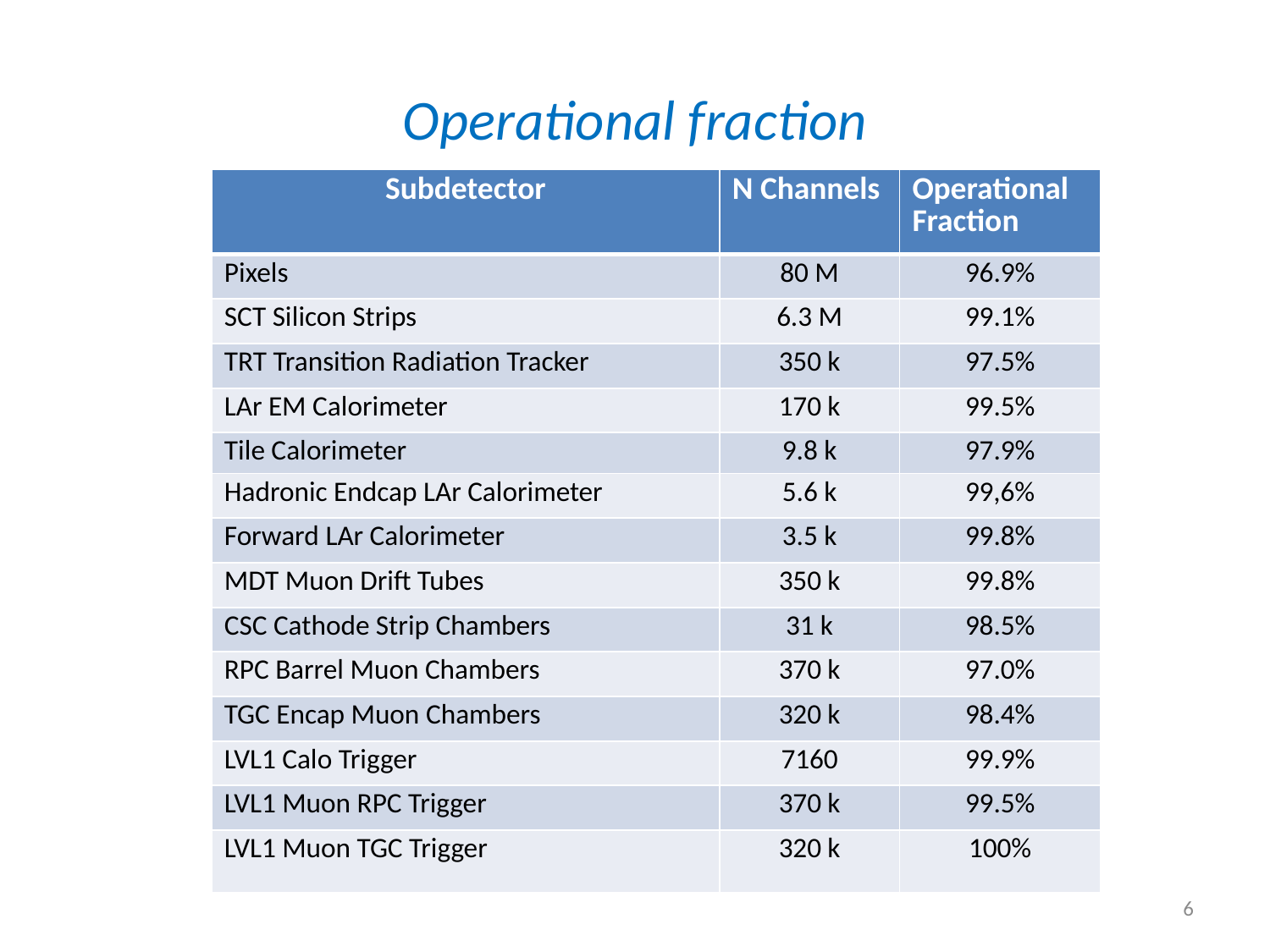

# Operational fraction
| Subdetector | N Channels | Operational Fraction |
| --- | --- | --- |
| Pixels | 80 M | 96.9% |
| SCT Silicon Strips | 6.3 M | 99.1% |
| TRT Transition Radiation Tracker | 350 k | 97.5% |
| LAr EM Calorimeter | 170 k | 99.5% |
| Tile Calorimeter | 9.8 k | 97.9% |
| Hadronic Endcap LAr Calorimeter | 5.6 k | 99,6% |
| Forward LAr Calorimeter | 3.5 k | 99.8% |
| MDT Muon Drift Tubes | 350 k | 99.8% |
| CSC Cathode Strip Chambers | 31 k | 98.5% |
| RPC Barrel Muon Chambers | 370 k | 97.0% |
| TGC Encap Muon Chambers | 320 k | 98.4% |
| LVL1 Calo Trigger | 7160 | 99.9% |
| LVL1 Muon RPC Trigger | 370 k | 99.5% |
| LVL1 Muon TGC Trigger | 320 k | 100% |
6